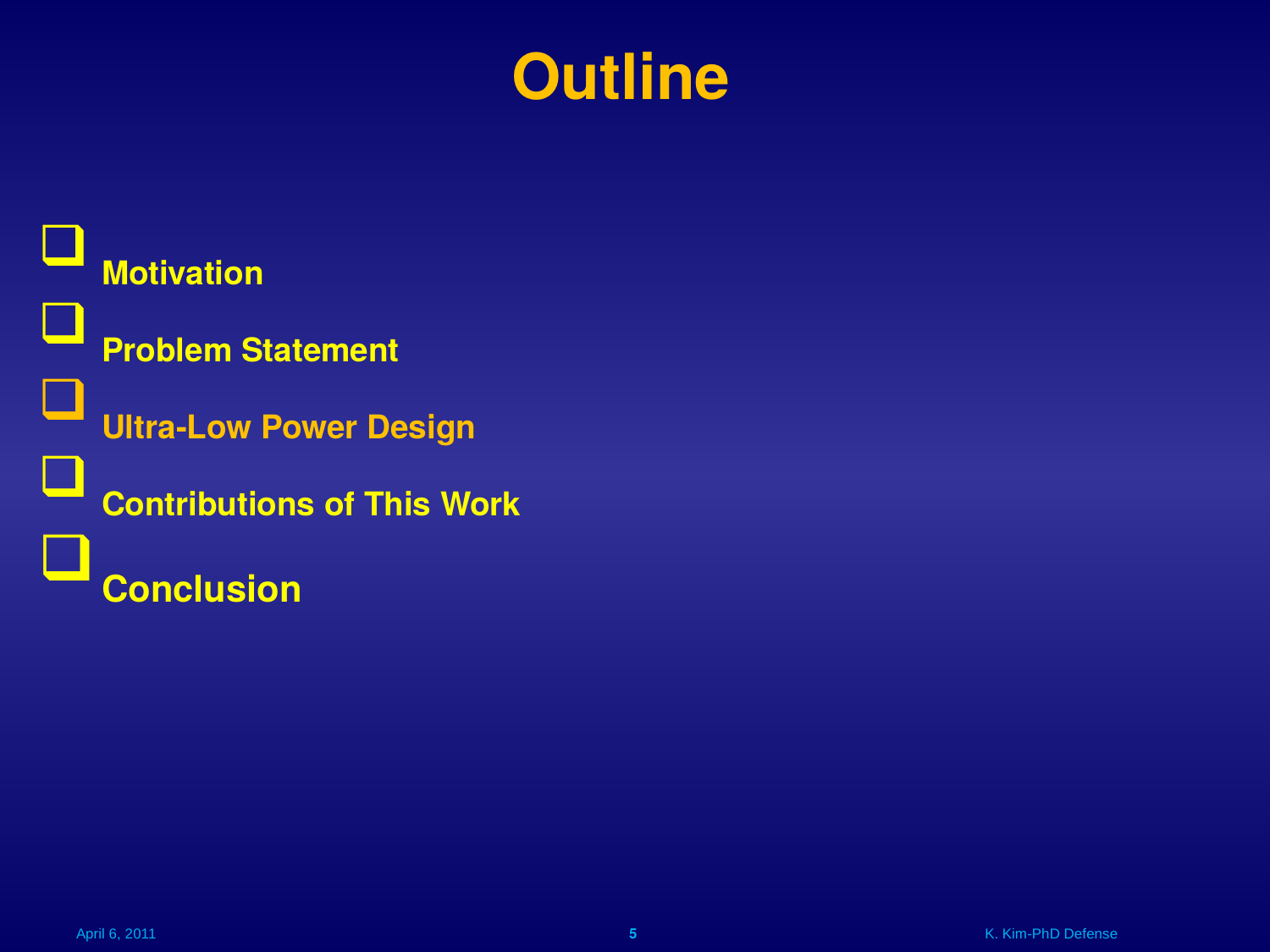

# Outline
Motivation
Problem Statement
Ultra-Low Power Design
Contributions of This Work
Conclusion
April 6, 2011
5
K. Kim-PhD Defense